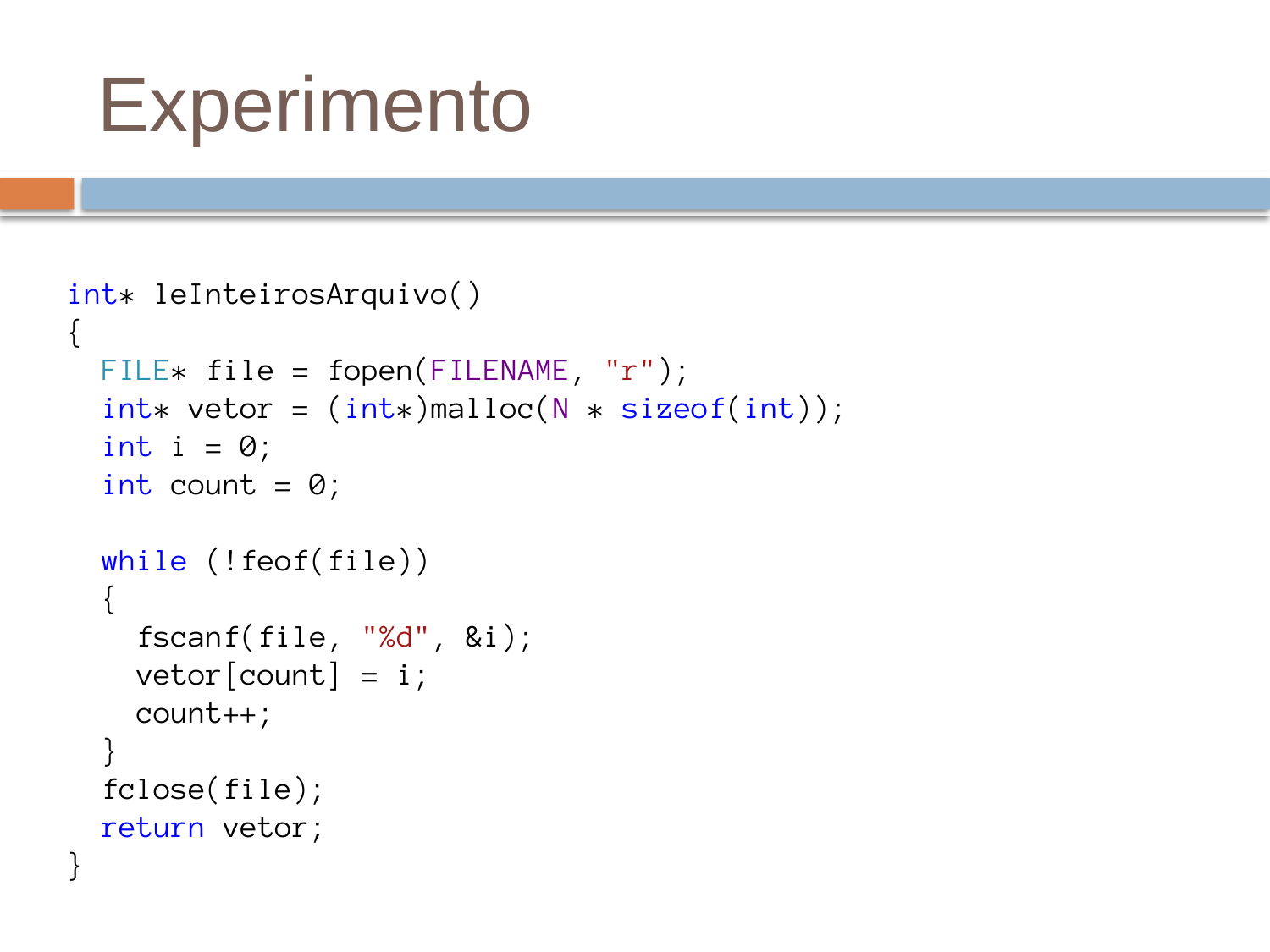

# Experimento
int* leInteirosArquivo()
{
  FILE* file = fopen(FILENAME, "r");
  int* vetor = (int*)malloc(N * sizeof(int));
  int i = 0;
  int count = 0;

  while (!feof(file))
  {
    fscanf(file, "%d", &i);
    vetor[count] = i;
    count++;
  }
  fclose(file);
  return vetor;
}